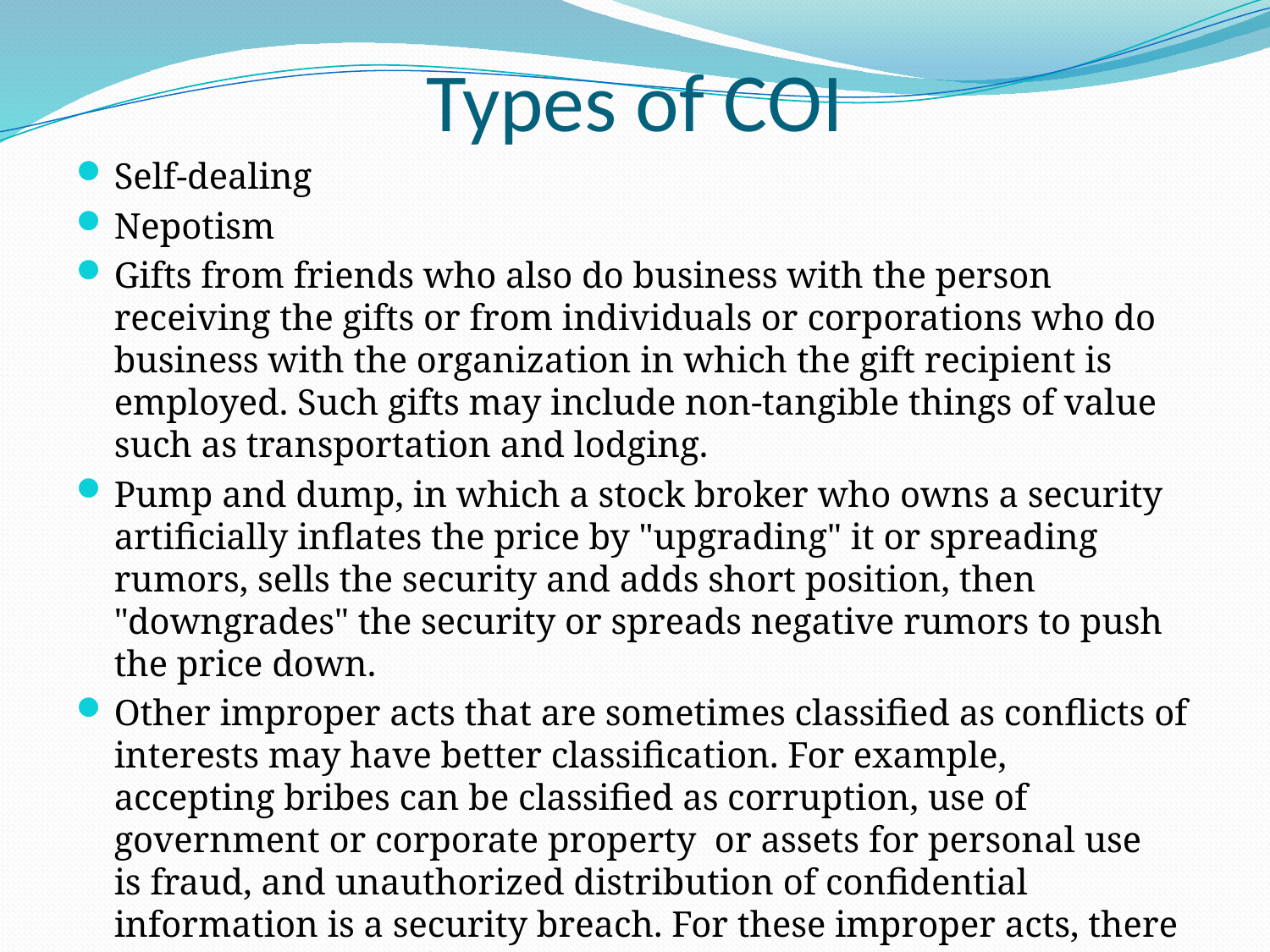

# Types of COI
Self-dealing
Nepotism
Gifts from friends who also do business with the person receiving the gifts or from individuals or corporations who do business with the organization in which the gift recipient is employed. Such gifts may include non-tangible things of value such as transportation and lodging.
Pump and dump, in which a stock broker who owns a security artificially inflates the price by "upgrading" it or spreading rumors, sells the security and adds short position, then "downgrades" the security or spreads negative rumors to push the price down.
Other improper acts that are sometimes classified as conflicts of interests may have better classification. For example, accepting bribes can be classified as corruption, use of government or corporate property  or assets for personal use is fraud, and unauthorized distribution of confidential information is a security breach. For these improper acts, there is no inherent conflict.